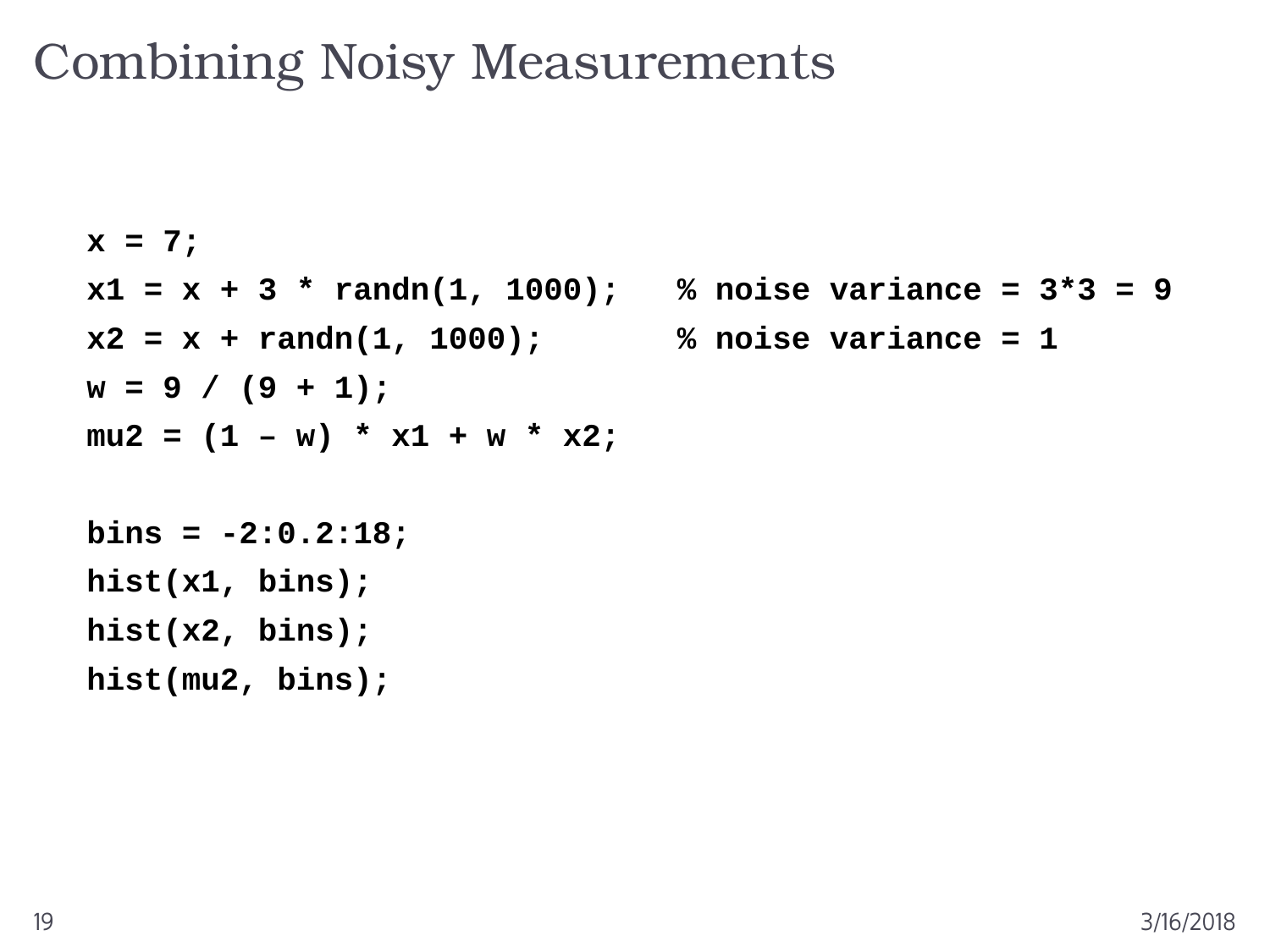

# Combining Noisy Measurements

x = 7;
x1 = x + 3 * randn(1, 1000);   % noise variance = 3*3 = 9
x2 = x + randn(1, 1000);       % noise variance = 1
w = 9 / (9 + 1);
mu2 = (1 – w) * x1 + w * x2;

bins = -2:0.2:18;
hist(x1, bins);
hist(x2, bins);
hist(mu2, bins);
19

3/16/2018